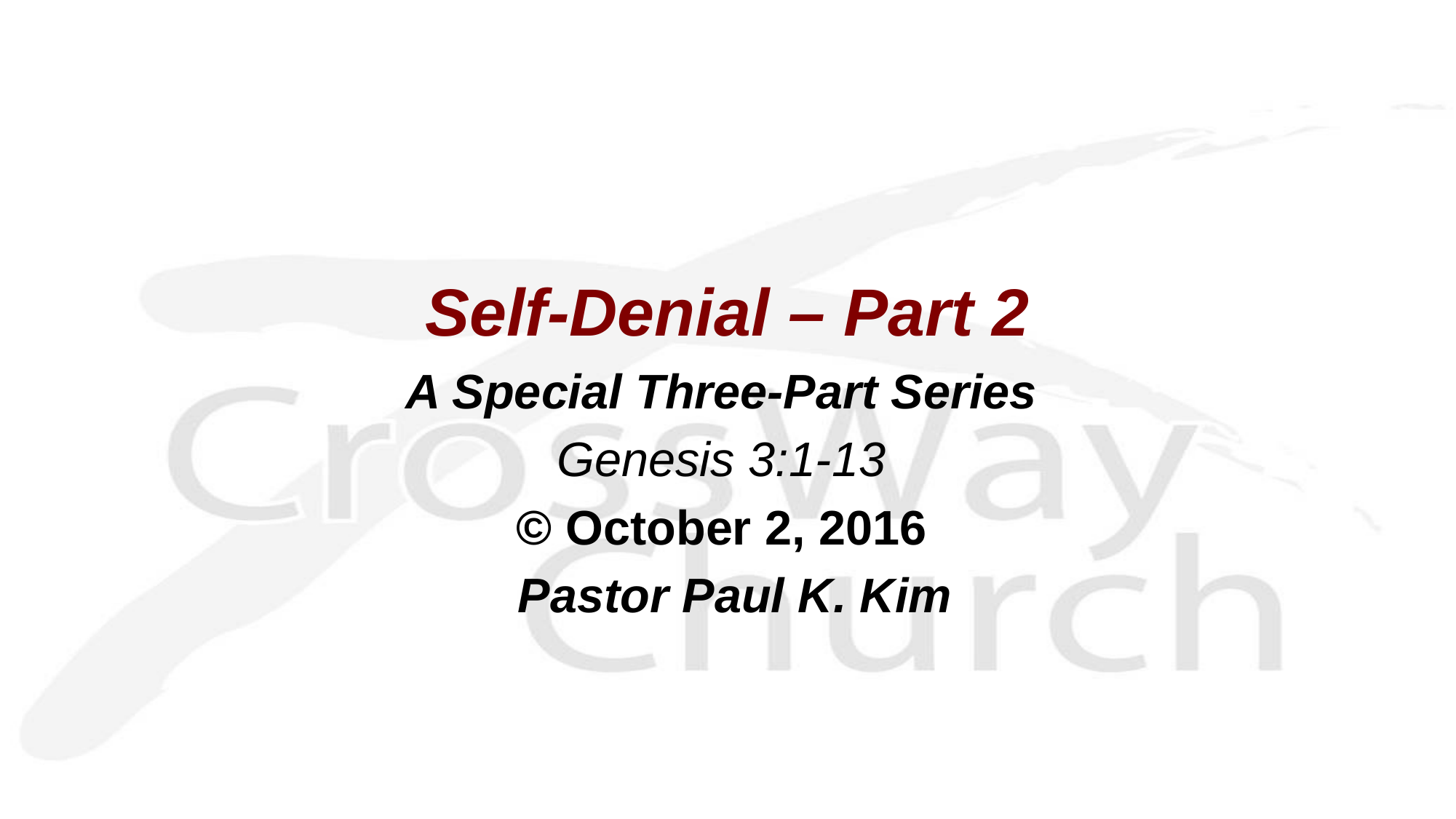

Self-Denial – Part 2
A Special Three-Part Series
Genesis 3:1-13
© October 2, 2016
  Pastor Paul K. Kim